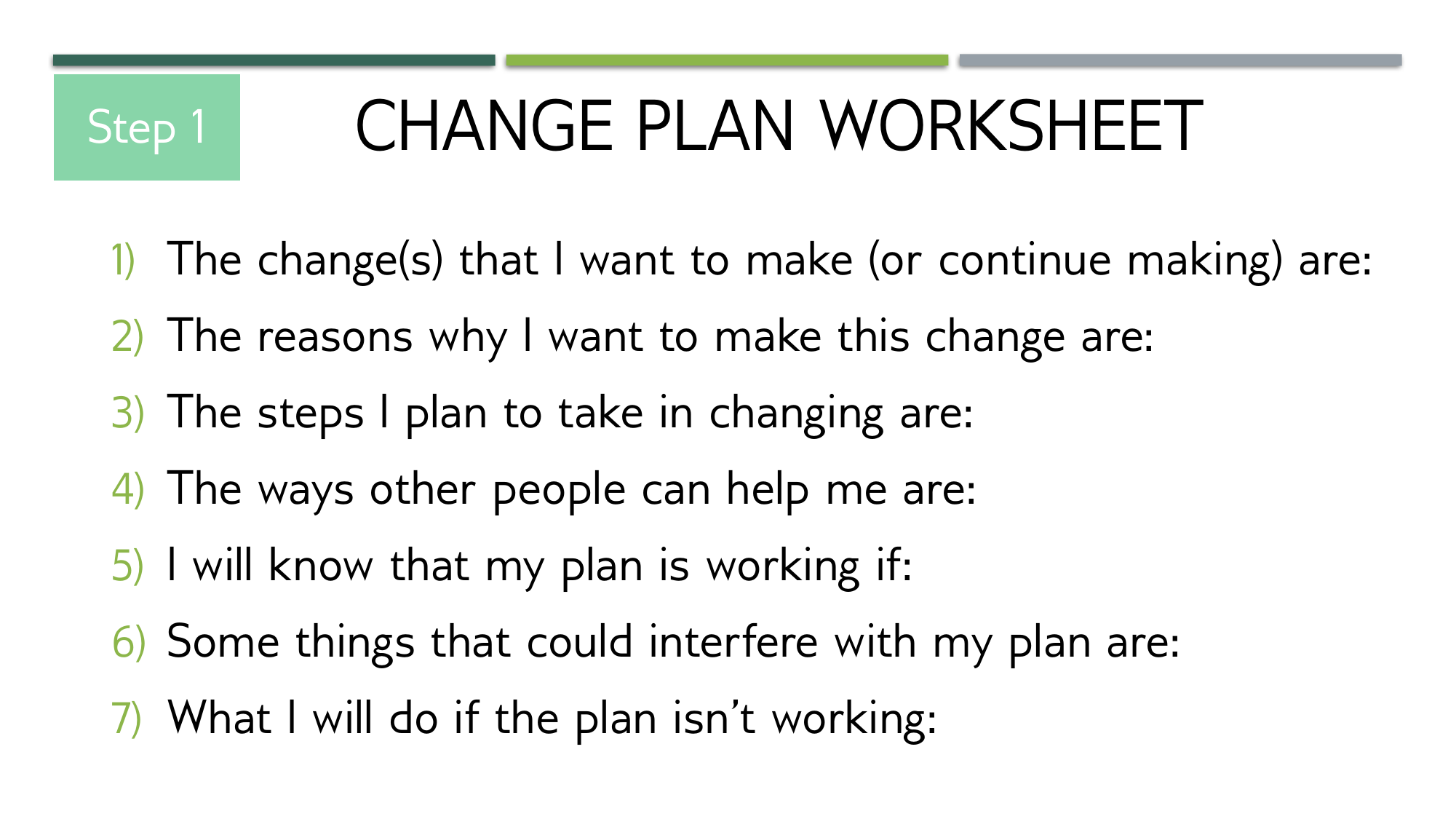

CHANGE PLAN WORKSHEET
Step 1
 The change(s) that I want to make (or continue making) are:
 The reasons why I want to make this change are:
 The steps I plan to take in changing are:
 The ways other people can help me are:
 I will know that my plan is working if:
 Some things that could interfere with my plan are:
 What I will do if the plan isn’t working: